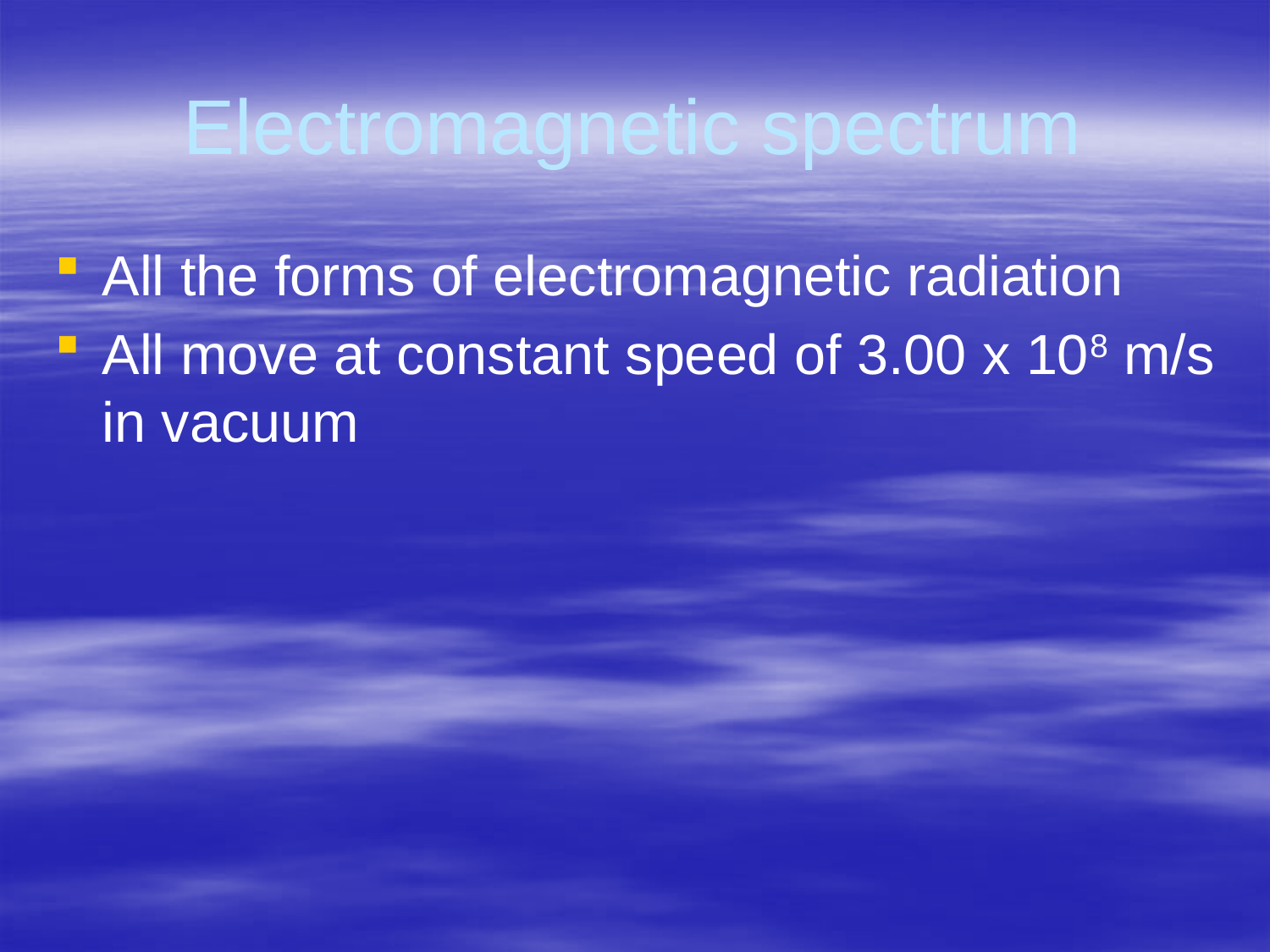

# Electromagnetic spectrum
All the forms of electromagnetic radiation
All move at constant speed of 3.00 x 108 m/s in vacuum